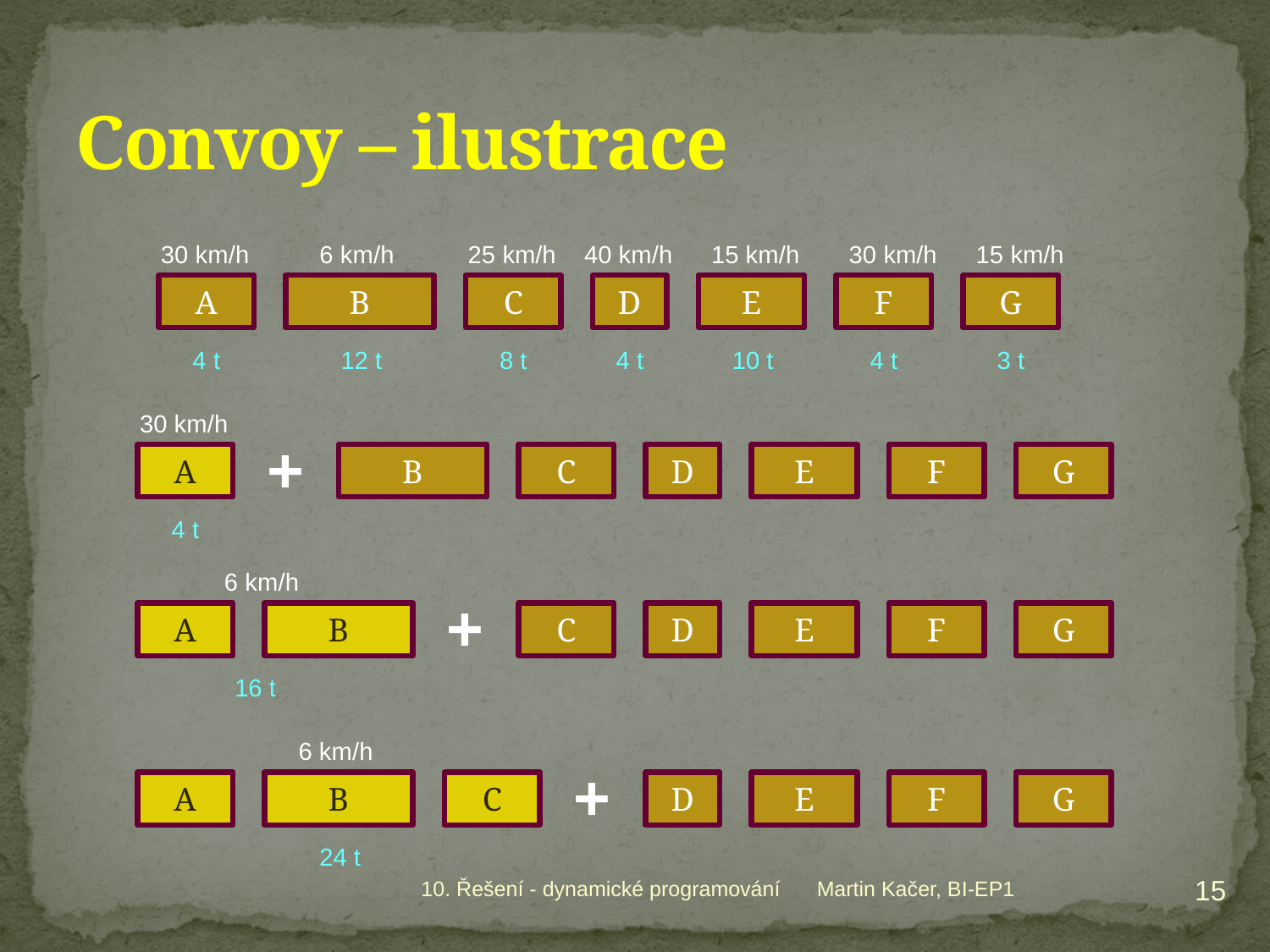

# Convoy – ilustrace
30 km/h
6 km/h
25 km/h
40 km/h
15 km/h
30 km/h
15 km/h
A
B
C
D
E
F
G
4 t
12 t
8 t
4 t
10 t
4 t
3 t
30 km/h
+
A
B
C
D
E
F
G
4 t
6 km/h
+
A
B
C
D
E
F
G
16 t
6 km/h
+
A
B
C
D
E
F
G
24 t
15
10. Řešení - dynamické programování
Martin Kačer, BI-EP1